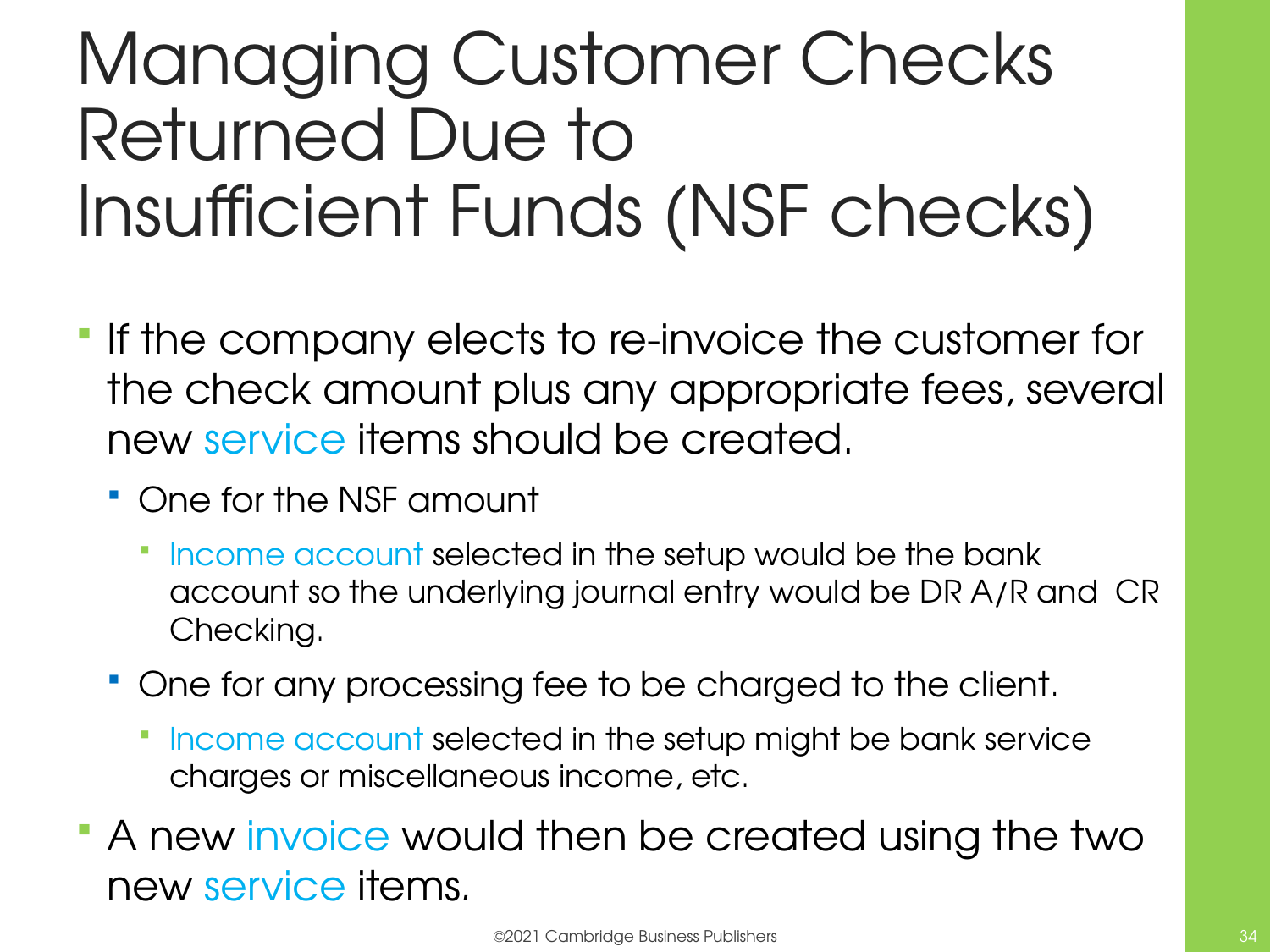

# Managing Customer Checks Returned Due to Insufficient Funds (NSF checks)
If the company elects to re-invoice the customer for the check amount plus any appropriate fees, several new service items should be created.
One for the NSF amount
Income account selected in the setup would be the bank account so the underlying journal entry would be DR A/R and  CR Checking.
One for any processing fee to be charged to the client.
Income account selected in the setup might be bank service charges or miscellaneous income, etc.
A new invoice would then be created using the two new service items.
34
©2021 Cambridge Business Publishers